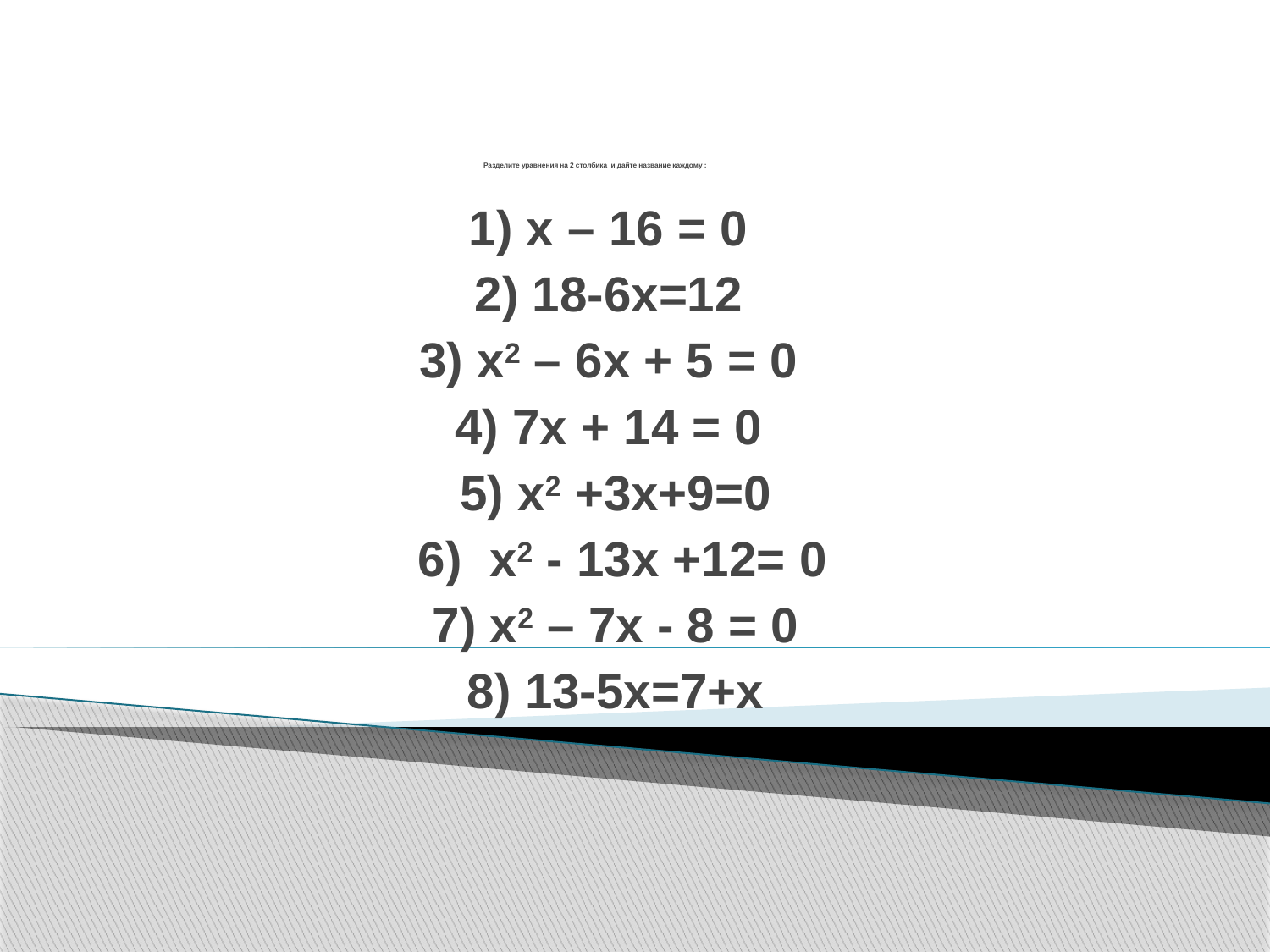

# Разделите уравнения на 2 столбика  и дайте название каждому :

 1) х – 16 = 0
 2) 18-6х=12
 3) х2 – 6х + 5 = 0
 4) 7х + 14 = 0
  5) х2 +3х+9=0
    6)  х2 - 13х +12= 0
  7) х2 – 7х - 8 = 0
  8) 13-5х=7+х